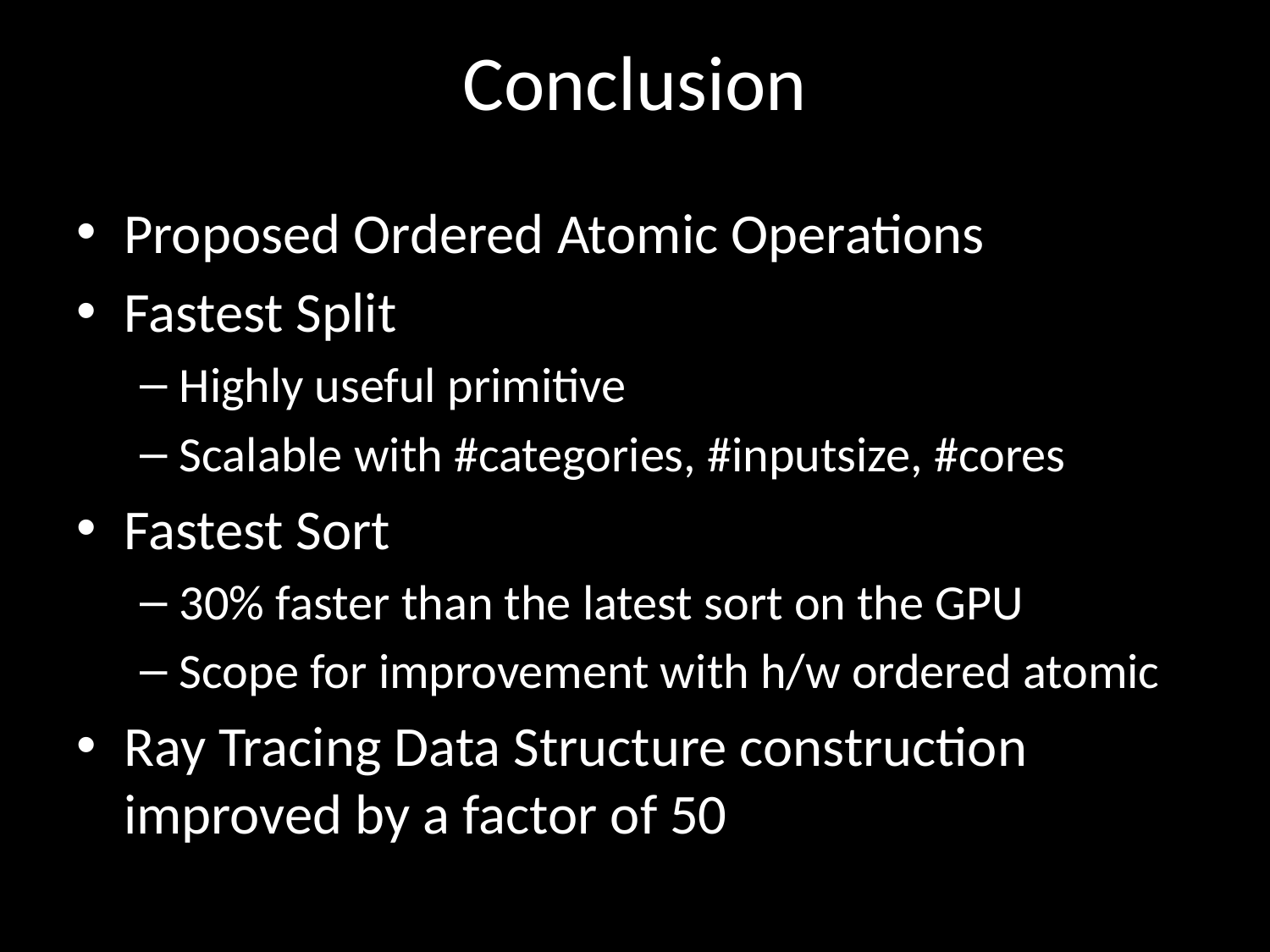

# Conclusion
Proposed Ordered Atomic Operations
Fastest Split
Highly useful primitive
Scalable with #categories, #inputsize, #cores
Fastest Sort
30% faster than the latest sort on the GPU
Scope for improvement with h/w ordered atomic
Ray Tracing Data Structure construction improved by a factor of 50